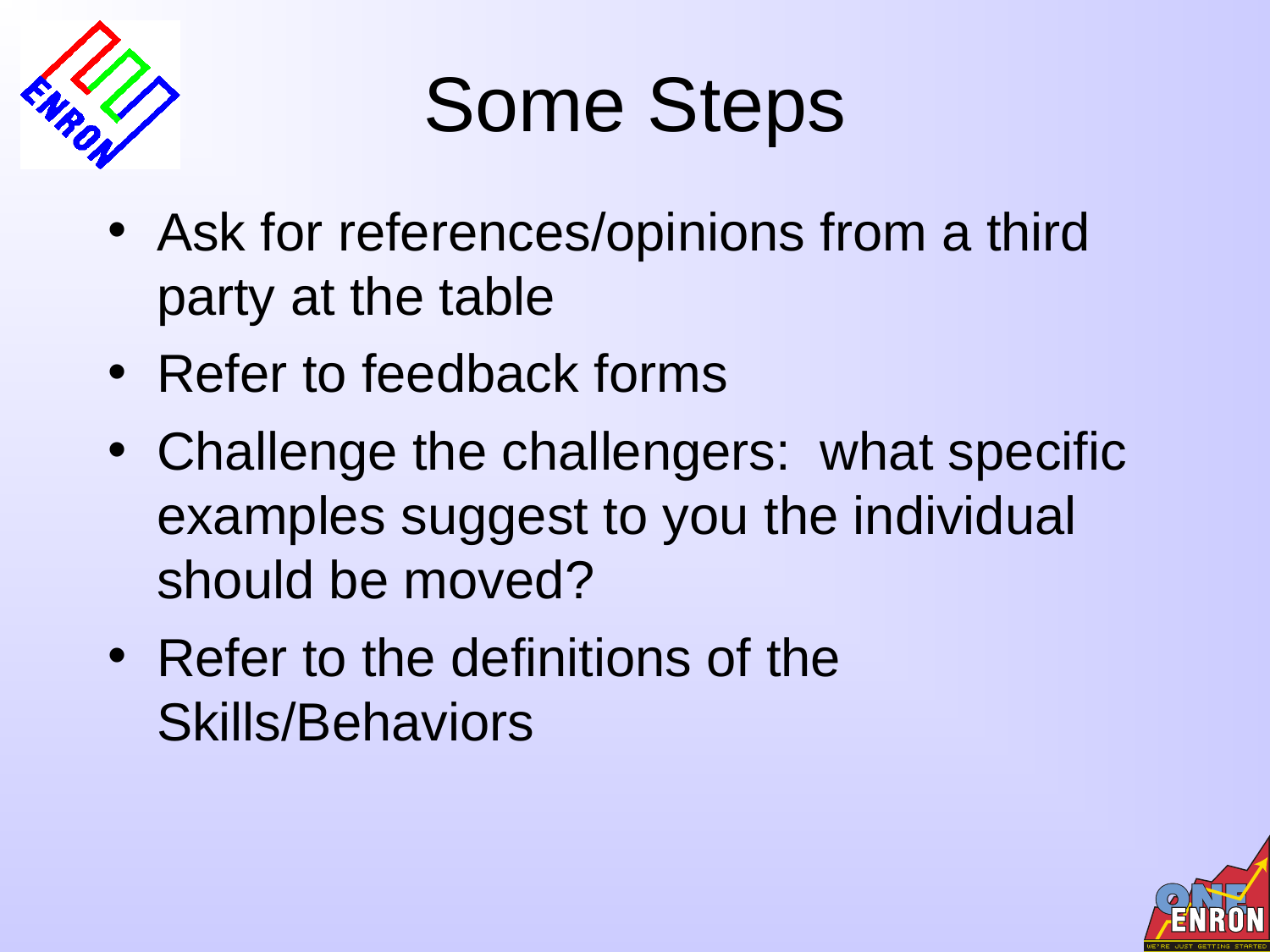

# Some Steps
Ask for references/opinions from a third party at the table
Refer to feedback forms
Challenge the challengers:  what specific examples suggest to you the individual should be moved?
Refer to the definitions of the Skills/Behaviors